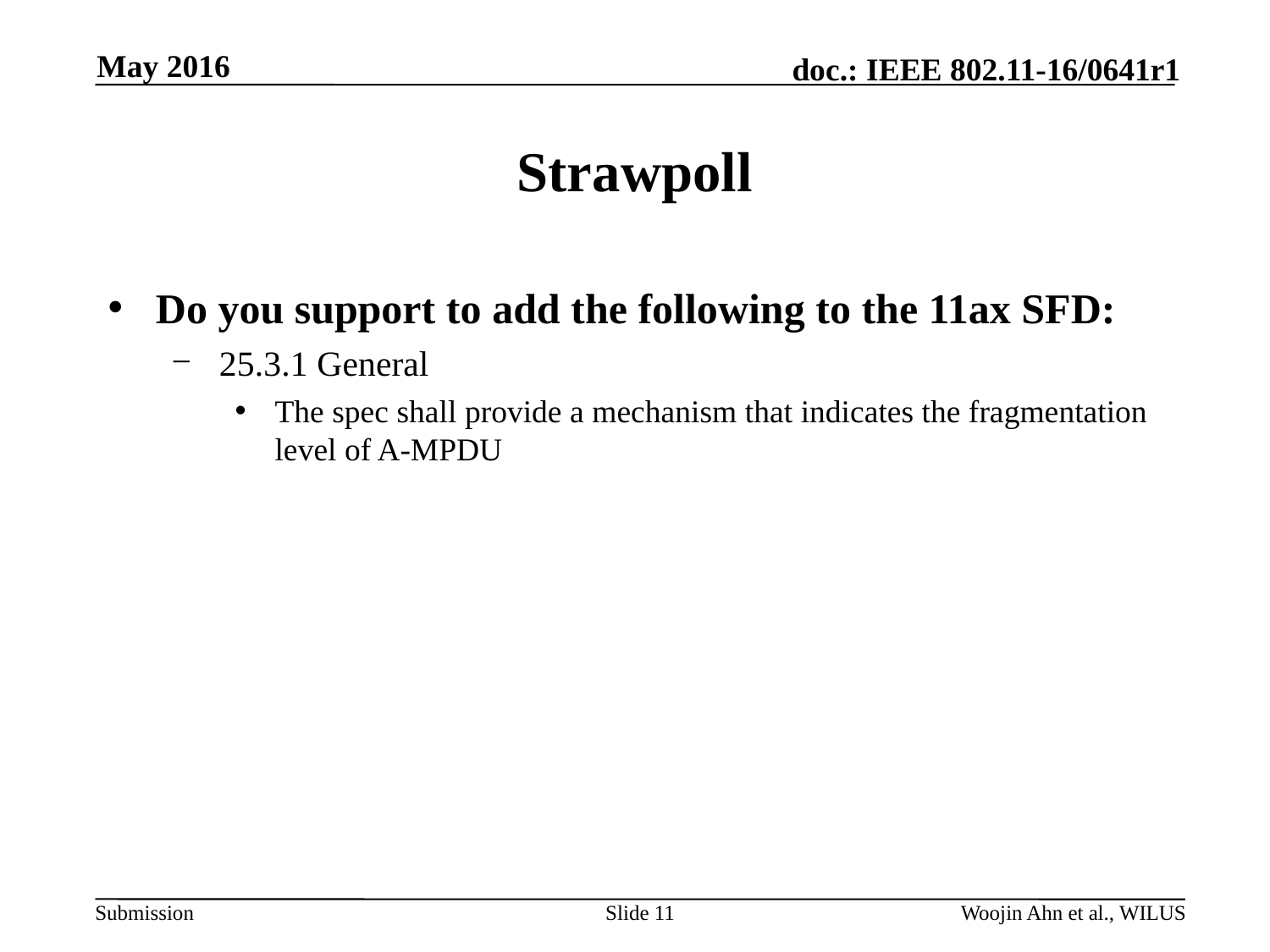

May 2016
# Strawpoll
Do you support to add the following to the 11ax SFD:
25.3.1 General
The spec shall provide a mechanism that indicates the fragmentation level of A-MPDU

Slide 11
Woojin Ahn et al., WILUS